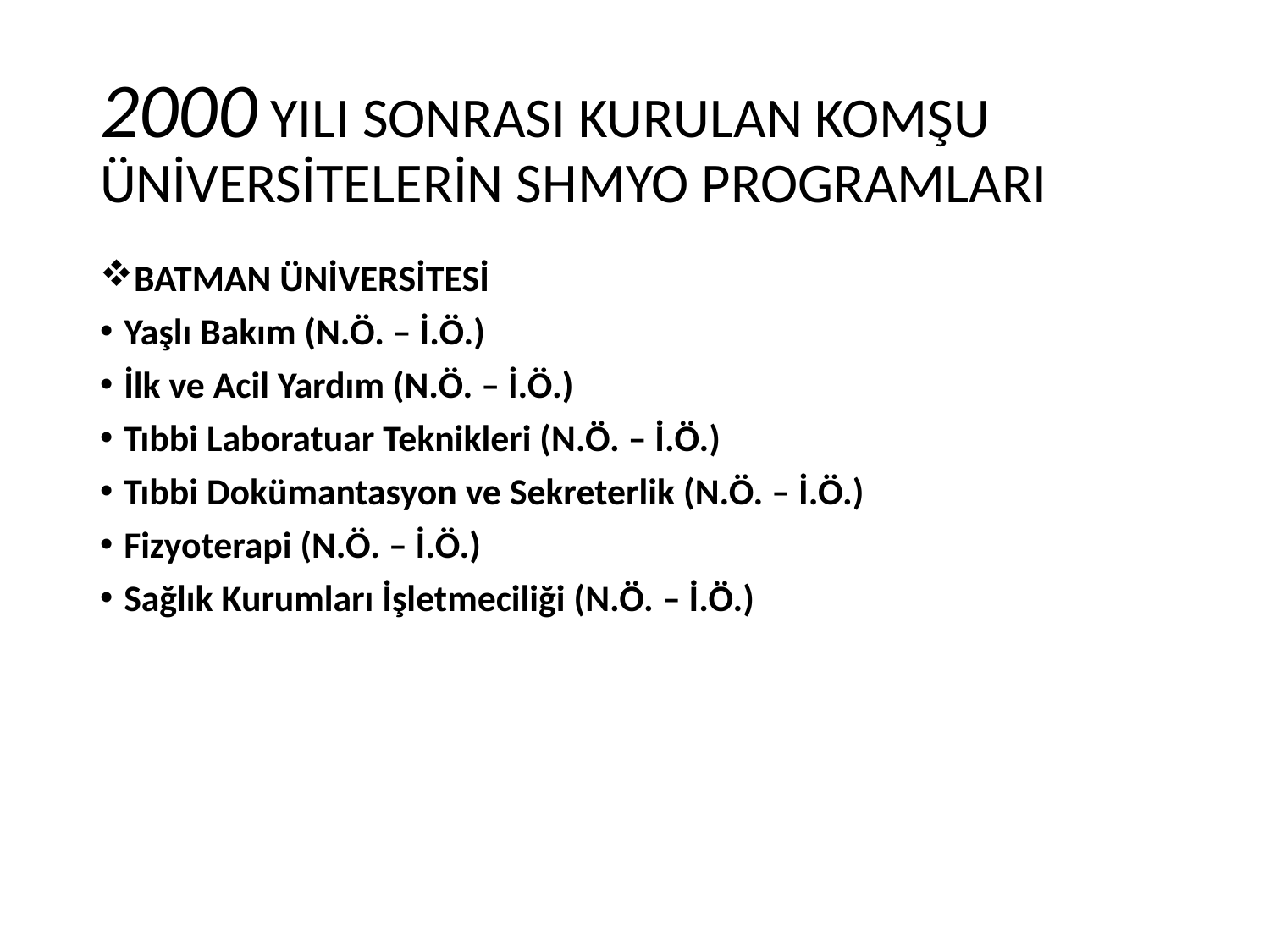

# 2000 YILI SONRASI KURULAN KOMŞU ÜNİVERSİTELERİN SHMYO PROGRAMLARI
BATMAN ÜNİVERSİTESİ
Yaşlı Bakım (N.Ö. – İ.Ö.)
İlk ve Acil Yardım (N.Ö. – İ.Ö.)
Tıbbi Laboratuar Teknikleri (N.Ö. – İ.Ö.)
Tıbbi Dokümantasyon ve Sekreterlik (N.Ö. – İ.Ö.)
Fizyoterapi (N.Ö. – İ.Ö.)
Sağlık Kurumları İşletmeciliği (N.Ö. – İ.Ö.)